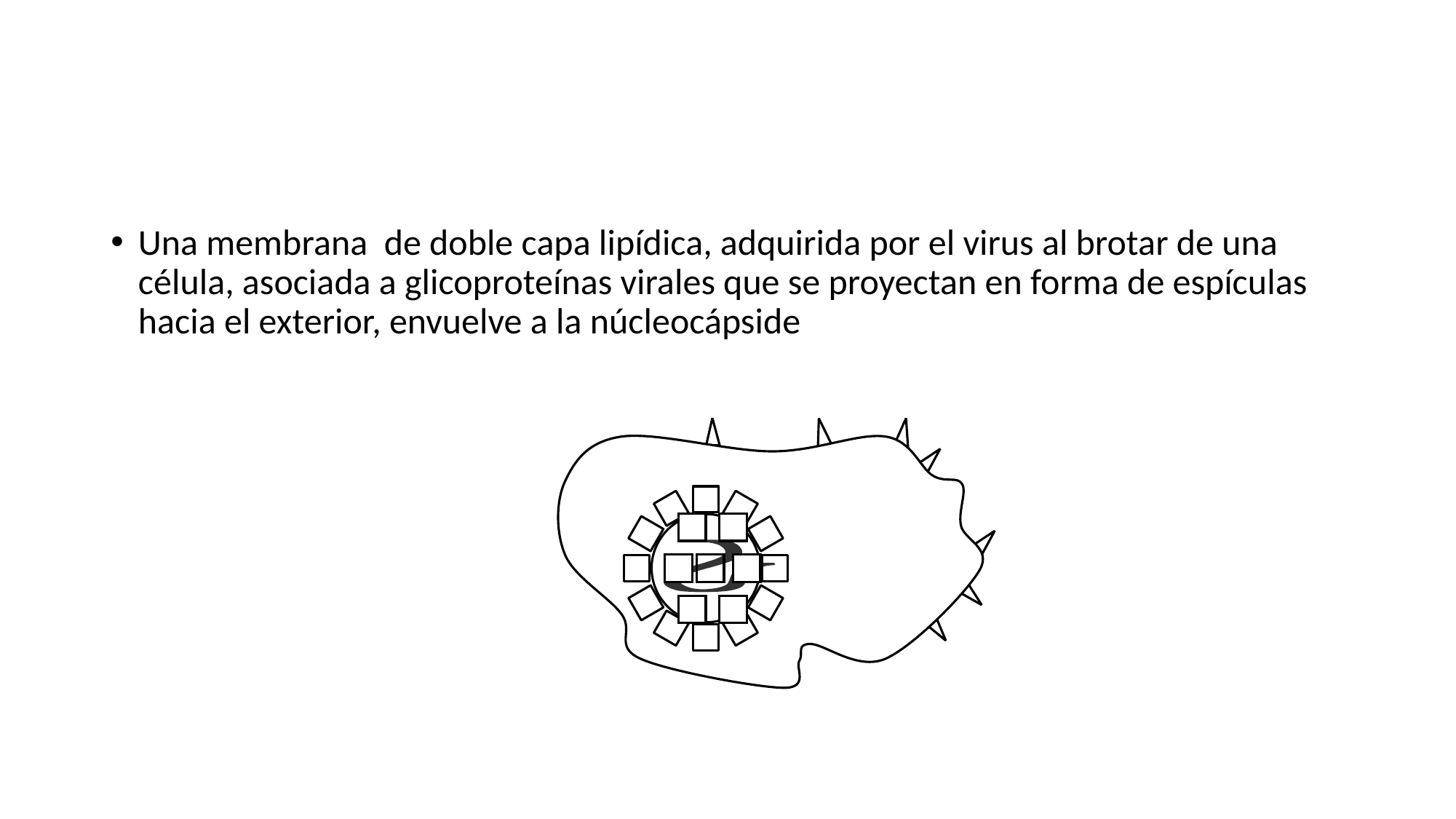

#
Una membrana  de doble capa lipídica, adquirida por el virus al brotar de una célula, asociada a glicoproteínas virales que se proyectan en forma de espículas hacia el exterior, envuelve a la núcleocápside